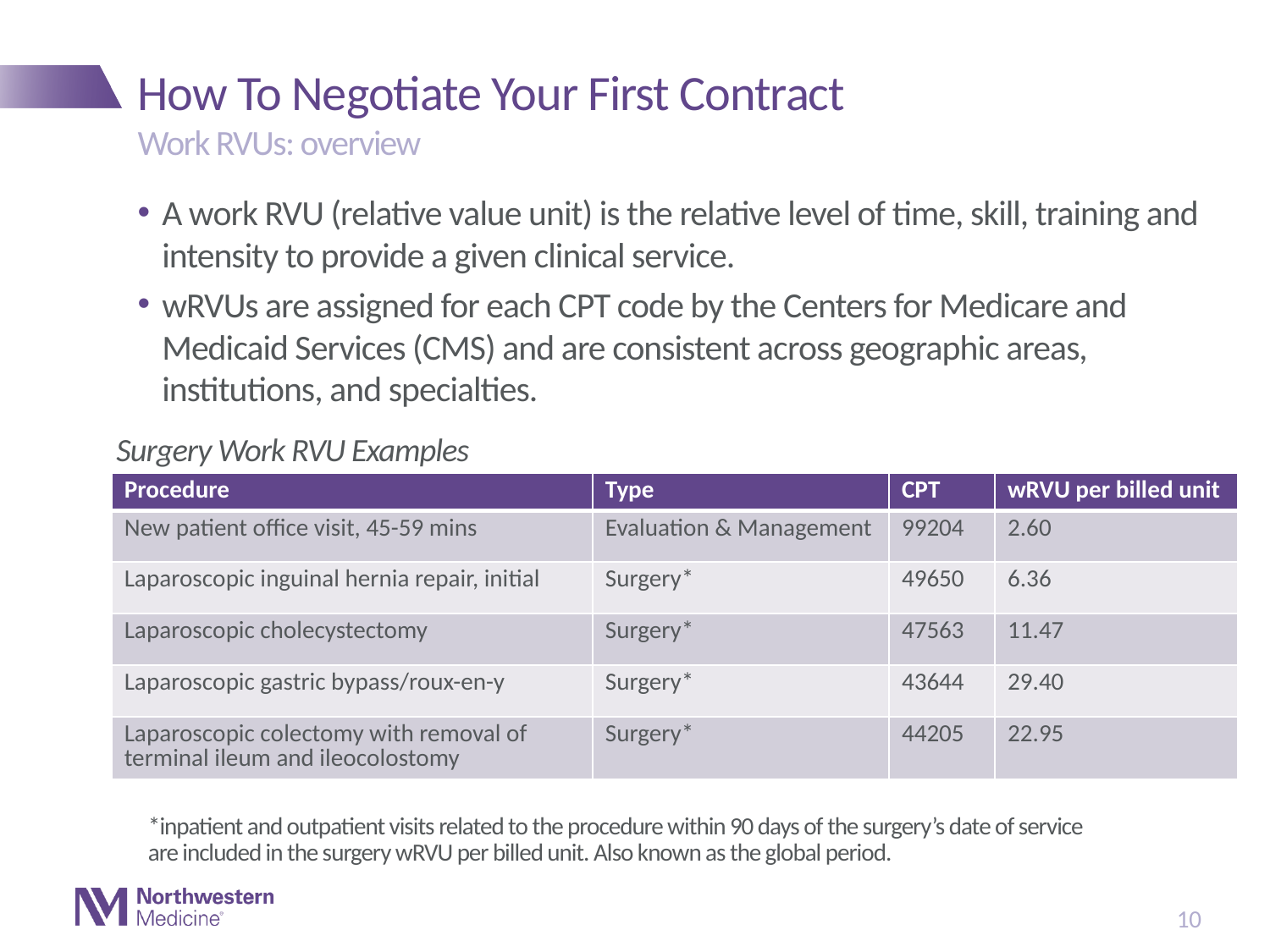

# How To Negotiate Your First Contract
Work RVUs: overview
A work RVU (relative value unit) is the relative level of time, skill, training and intensity to provide a given clinical service.
wRVUs are assigned for each CPT code by the Centers for Medicare and Medicaid Services (CMS) and are consistent across geographic areas, institutions, and specialties.
Surgery Work RVU Examples
| Procedure | Type | CPT | wRVU per billed unit |
| --- | --- | --- | --- |
| New patient office visit, 45-59 mins | Evaluation & Management | 99204 | 2.60 |
| Laparoscopic inguinal hernia repair, initial | Surgery\* | 49650 | 6.36 |
| Laparoscopic cholecystectomy | Surgery\* | 47563 | 11.47 |
| Laparoscopic gastric bypass/roux-en-y | Surgery\* | 43644 | 29.40 |
| Laparoscopic colectomy with removal of terminal ileum and ileocolostomy | Surgery\* | 44205 | 22.95 |
*inpatient and outpatient visits related to the procedure within 90 days of the surgery’s date of service are included in the surgery wRVU per billed unit. Also known as the global period.
10